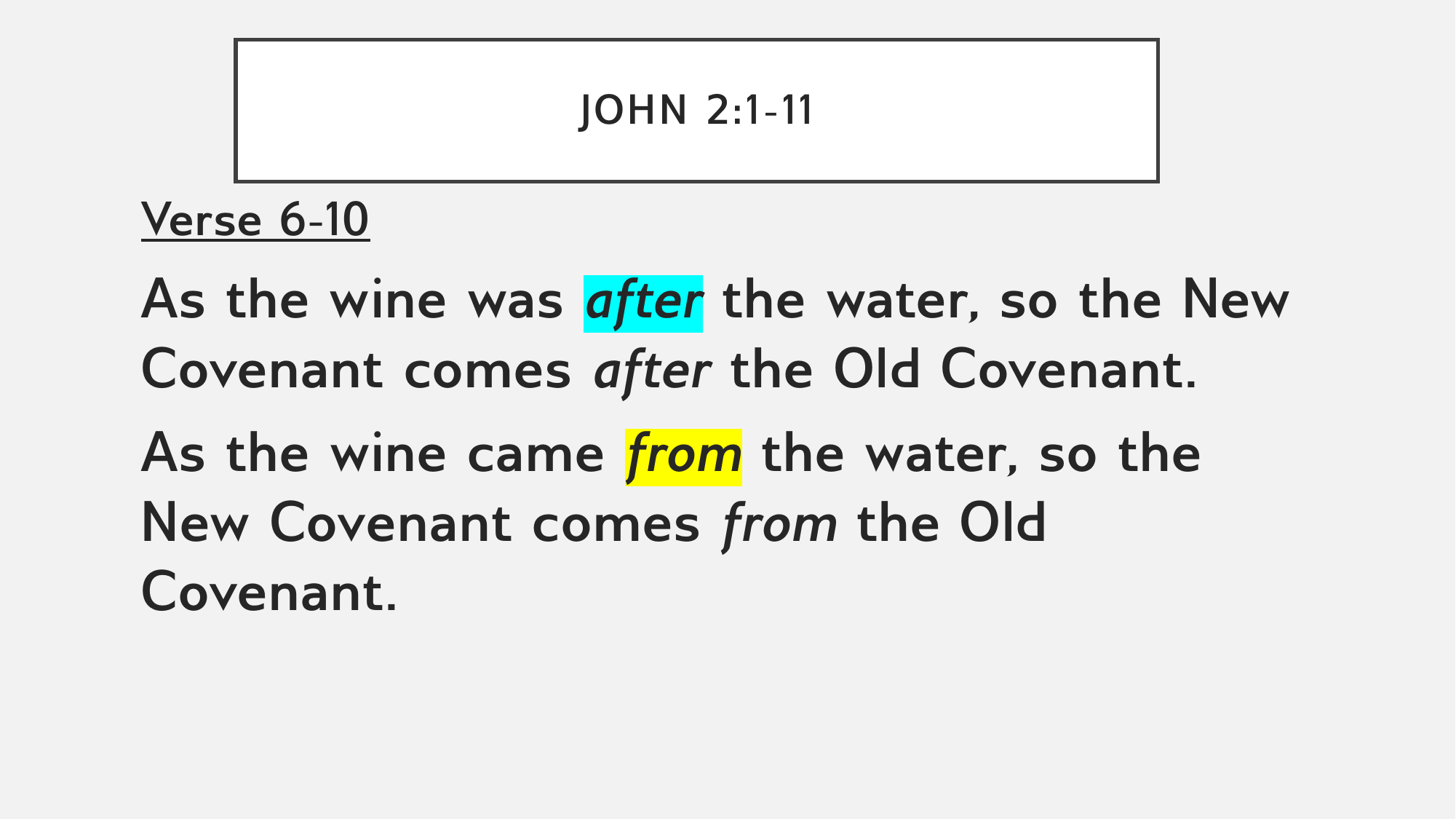

# John 2:1-11
Verse 6-10
As the wine was after the water, so the New Covenant comes after the Old Covenant.
As the wine came from the water, so the New Covenant comes from the Old Covenant.